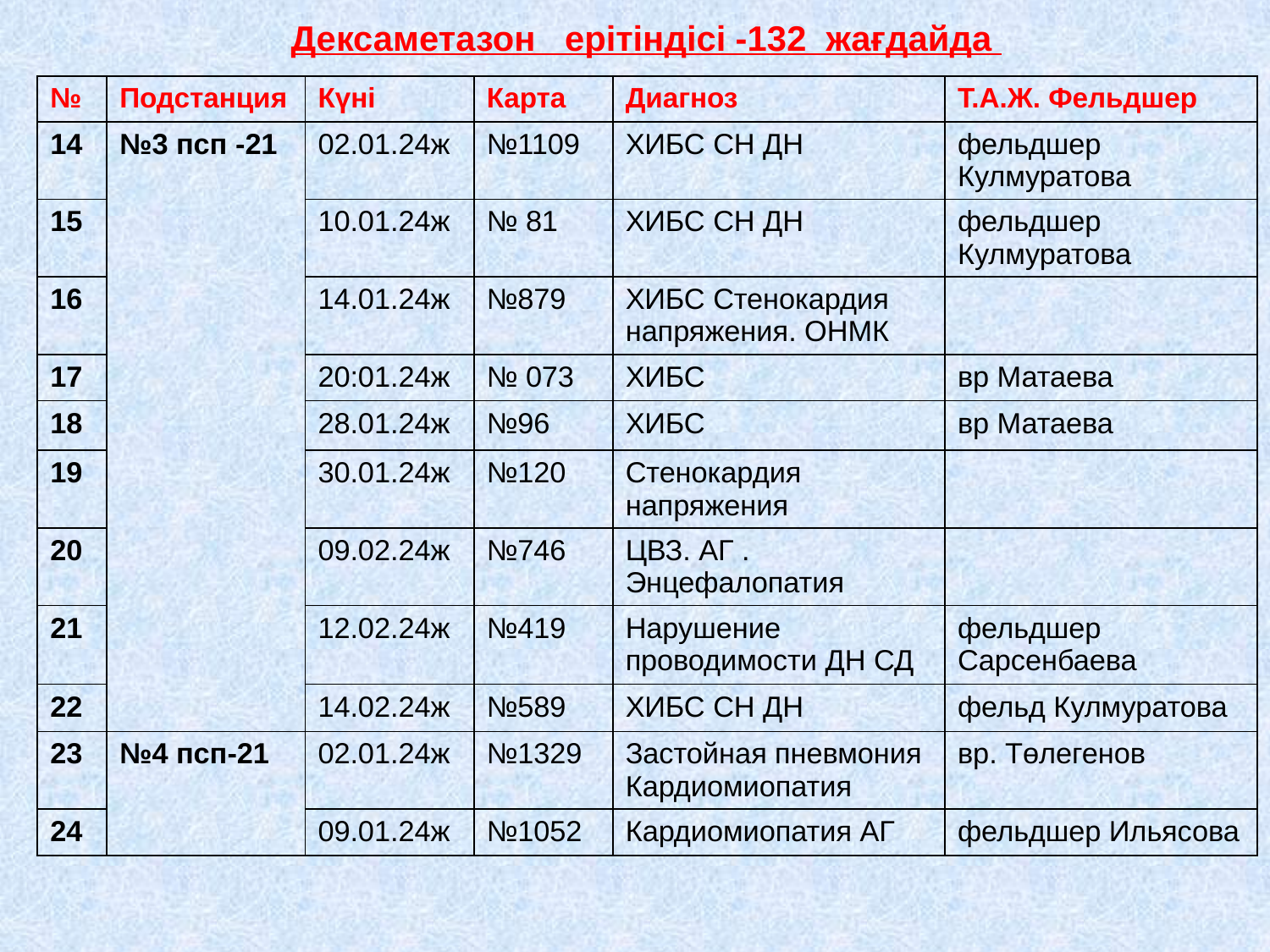

# Дексаметазон   ерітіндісі -132  жағдайда
| № | Подстанция | Күні | Карта | Диагноз | Т.А.Ж. Фельдшер |
| --- | --- | --- | --- | --- | --- |
| 14 | №3 псп -21 | 02.01.24ж | №1109 | ХИБС СН ДН | фельдшер Кулмуратова |
| 15 |  | 10.01.24ж | № 81 | ХИБС СН ДН | фельдшер Кулмуратова |
| 16 |  | 14.01.24ж | №879 | ХИБС Стенокардия напряжения. ОНМК |  |
| 17 |  | 20:01.24ж | № 073 | ХИБС | вр Матаева |
| 18 |  | 28.01.24ж | №96 | ХИБС | вр Матаева |
| 19 |  | 30.01.24ж | №120 | Стенокардия напряжения |  |
| 20 |  | 09.02.24ж | №746 | ЦВЗ. АГ . Энцефалопатия |  |
| 21 |  | 12.02.24ж | №419 | Нарушение проводимости ДН СД | фельдшер Сарсенбаева |
| 22 |  | 14.02.24ж | №589 | ХИБС СН ДН | фельд Кулмуратова |
| 23 | №4 псп-21 | 02.01.24ж | №1329 | Застойная пневмония Кардиомиопатия | вр. Төлегенов |
| 24 |  | 09.01.24ж | №1052 | Кардиомиопатия АГ | фельдшер Ильясова |